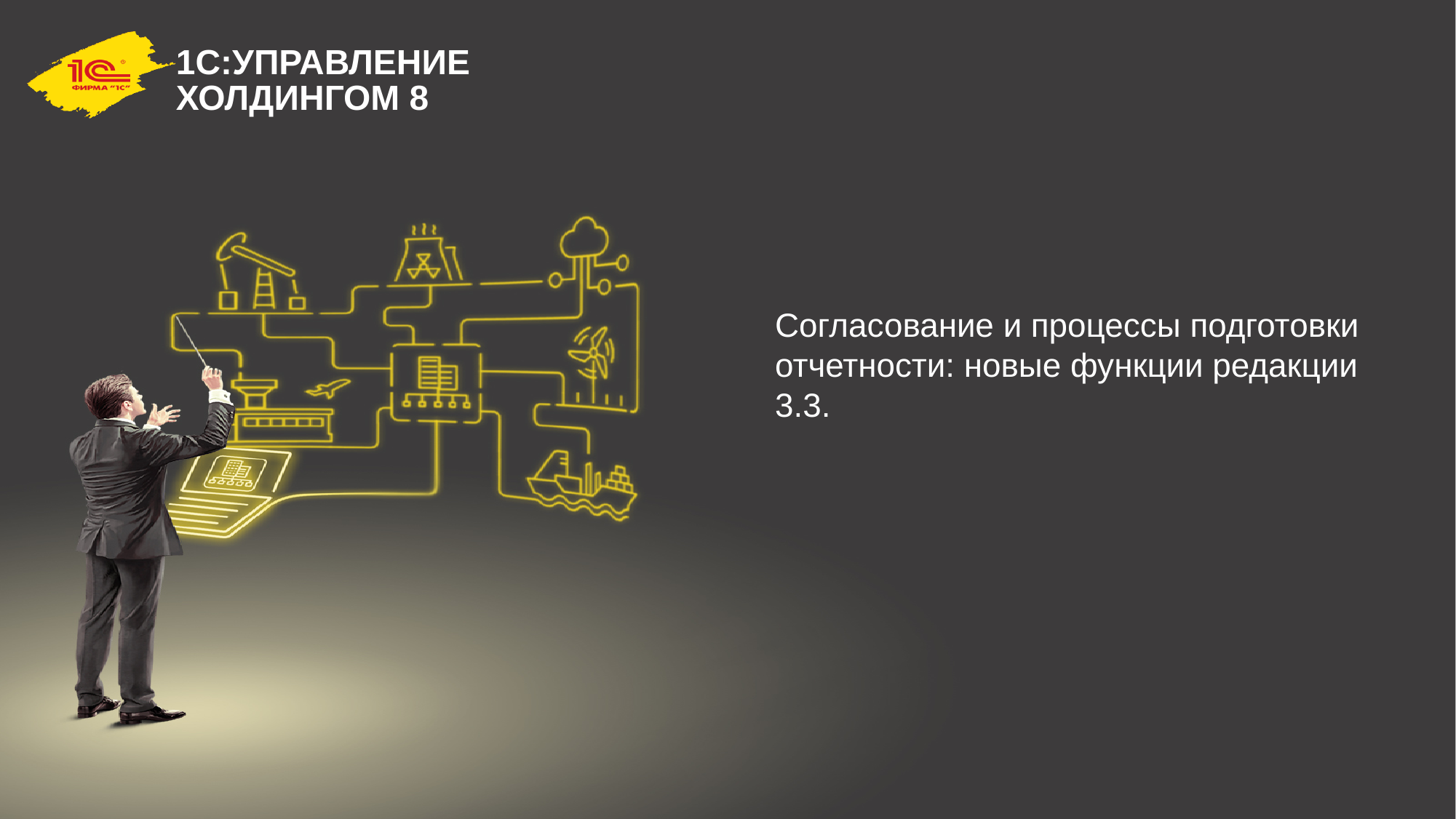

Согласование и процессы подготовки отчетности: новые функции редакции 3.3.